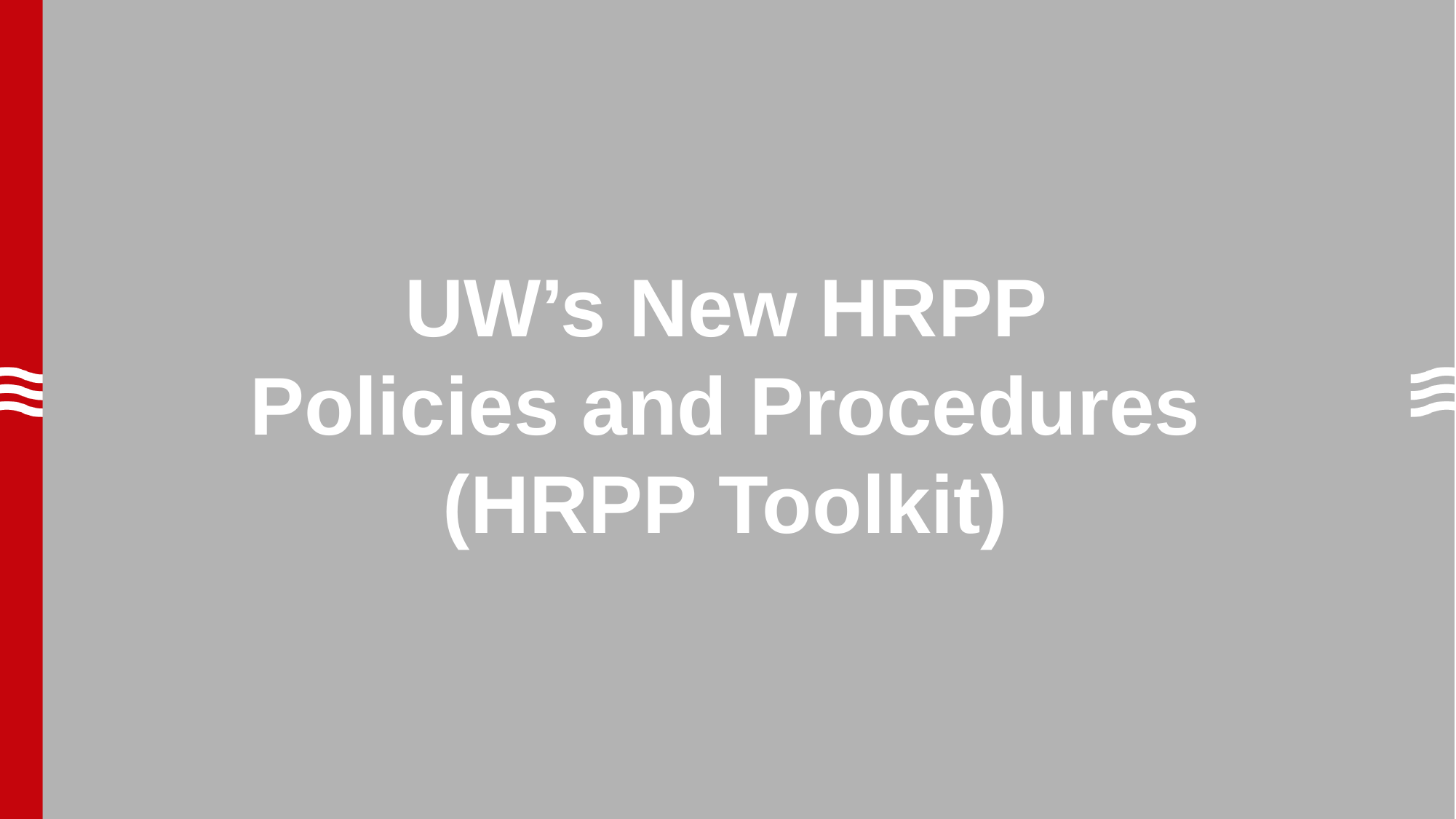

UW’s New HRPP Policies and Procedures (HRPP Toolkit)